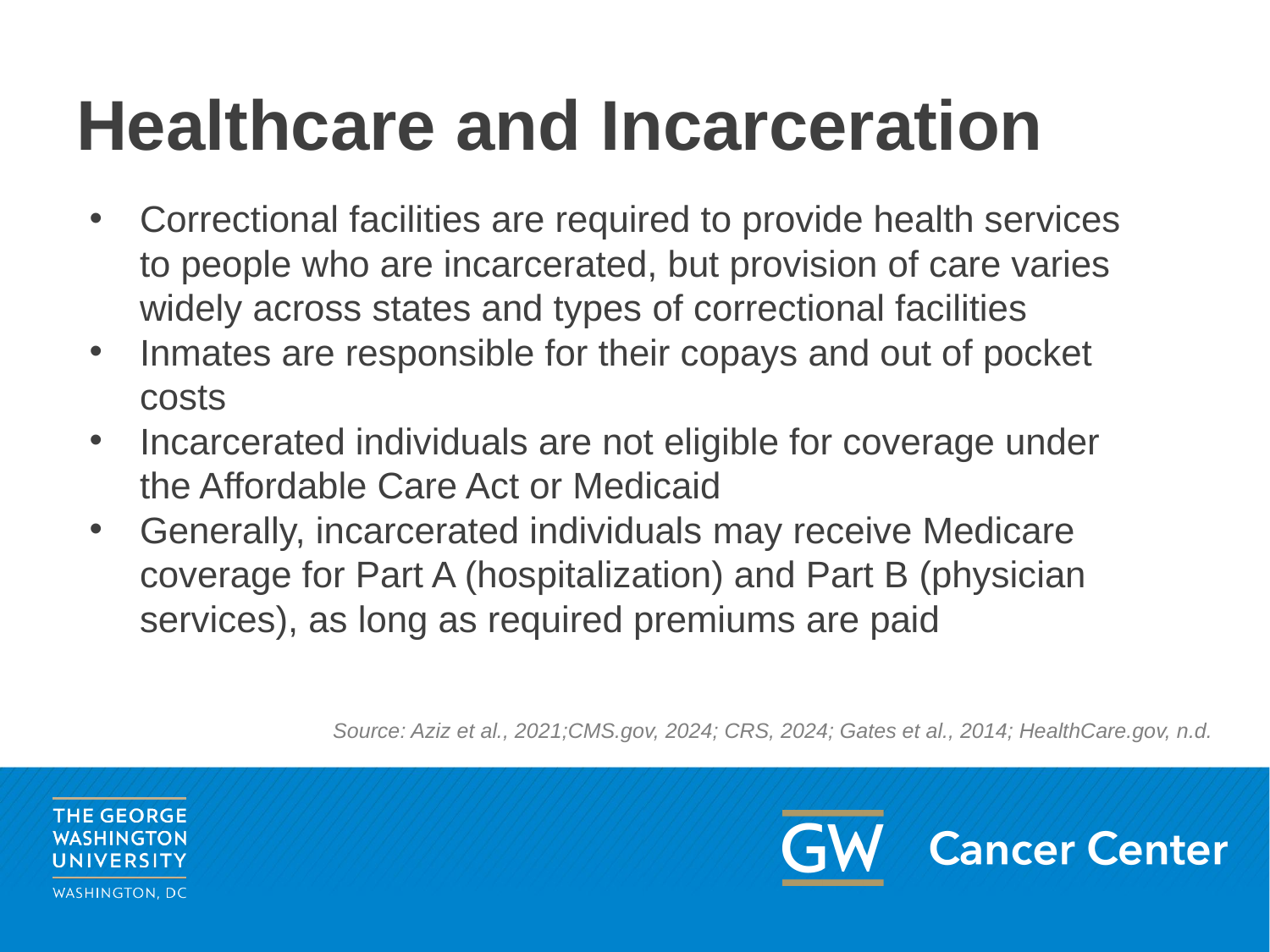

# Healthcare and Incarceration
Correctional facilities are required to provide health services to people who are incarcerated, but provision of care varies widely across states and types of correctional facilities
Inmates are responsible for their copays and out of pocket costs
Incarcerated individuals are not eligible for coverage under the Affordable Care Act or Medicaid
Generally, incarcerated individuals may receive Medicare coverage for Part A (hospitalization) and Part B (physician services), as long as required premiums are paid
Source: Aziz et al., 2021;CMS.gov, 2024; CRS, 2024; Gates et al., 2014; HealthCare.gov, n.d.